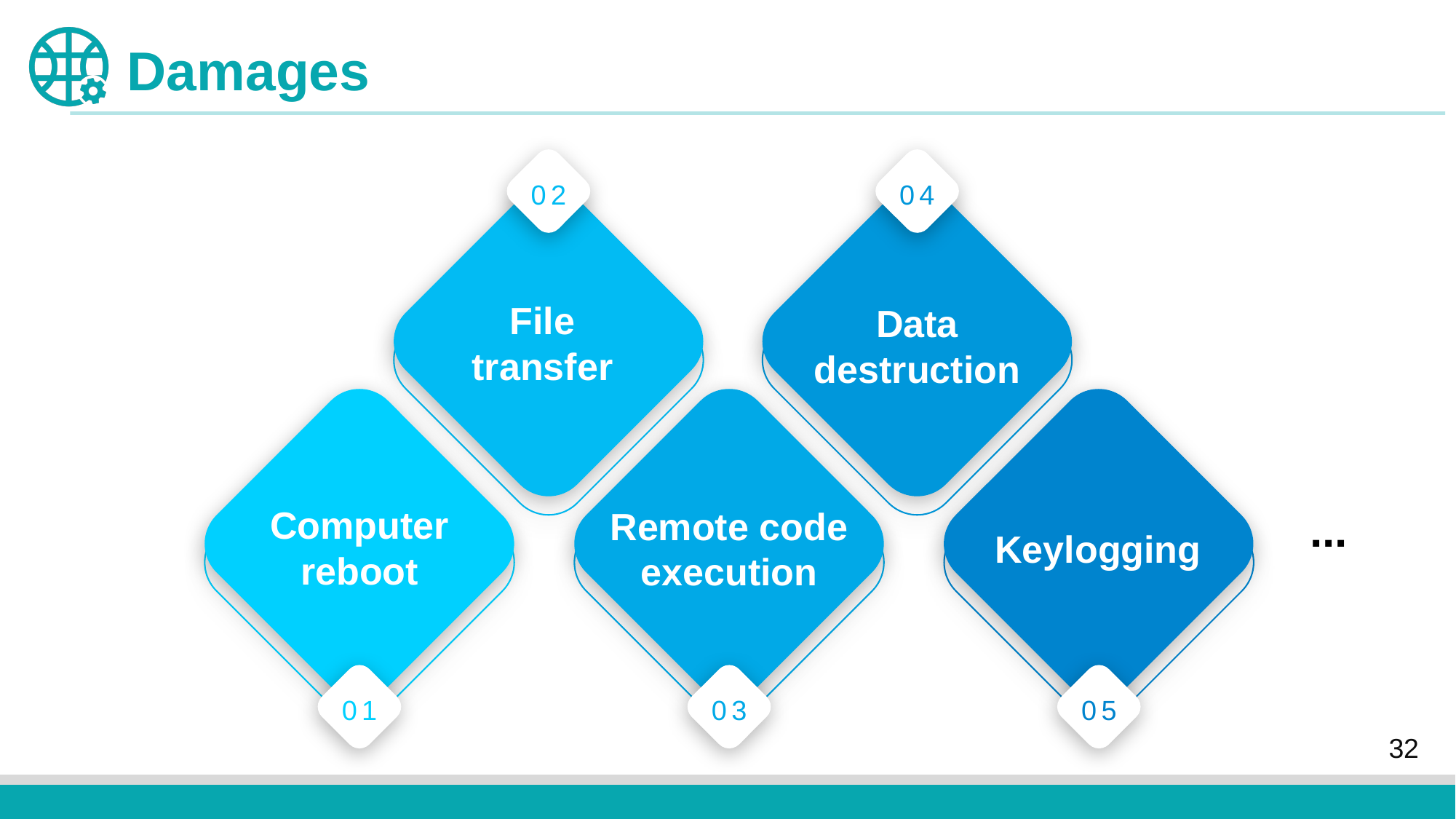

Damages

02
04

File transfer
Data destruction

Computer reboot
...
Remote code execution
Keylogging

01
03

05